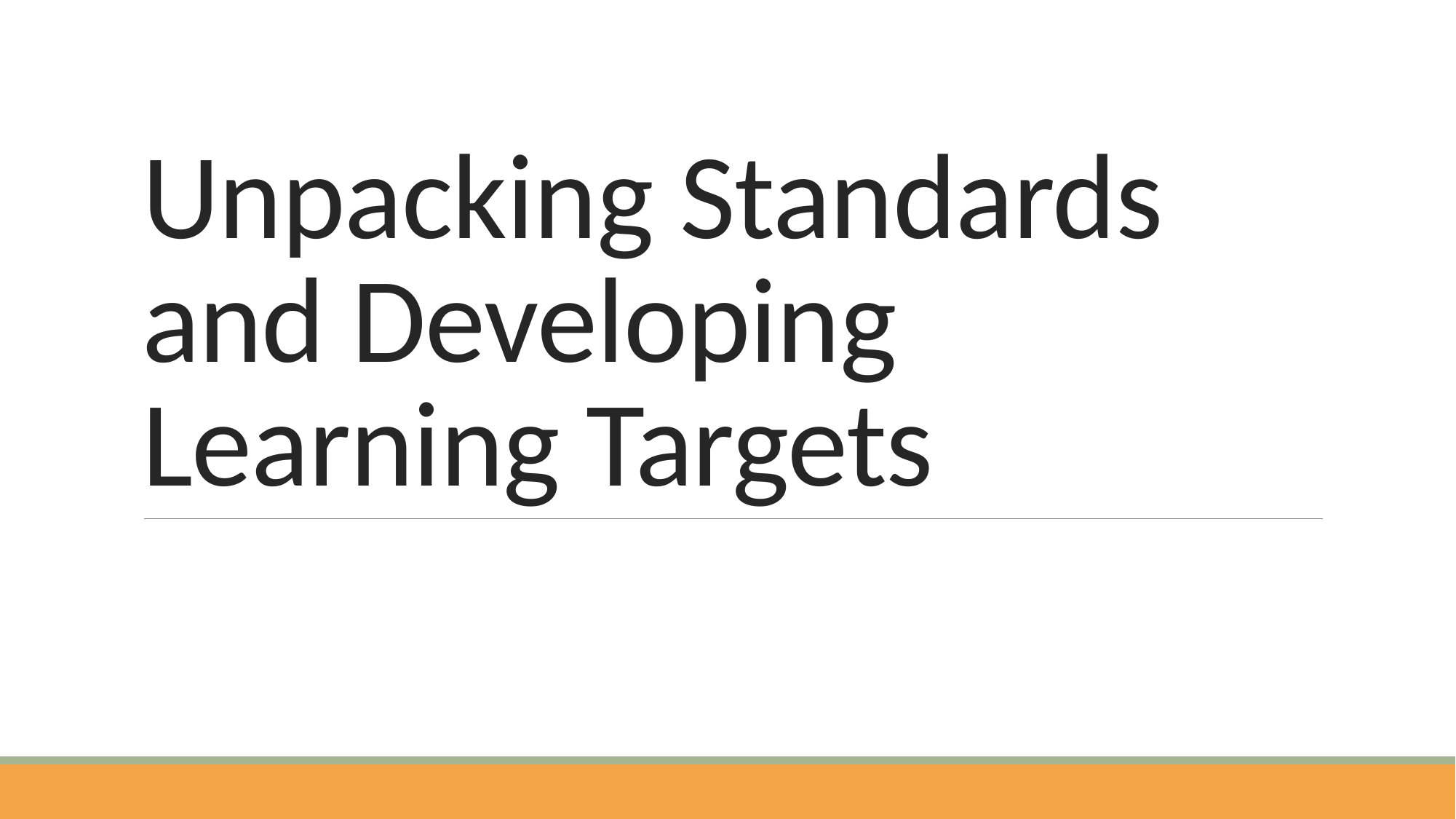

# Unpacking Standards and Developing Learning Targets